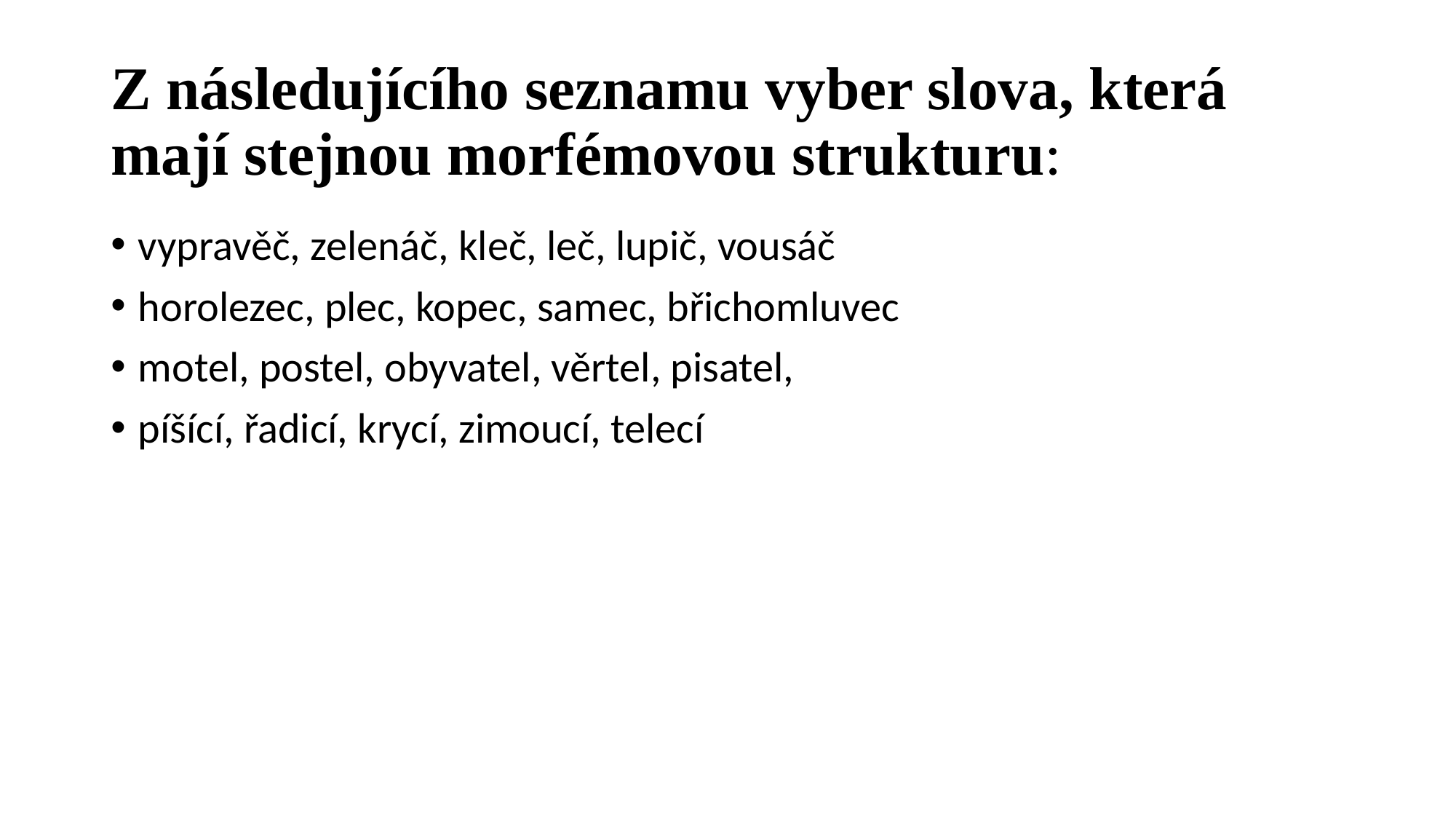

# Z následujícího seznamu vyber slova, která mají stejnou morfémovou strukturu:
vypravěč, zelenáč, kleč, leč, lupič, vousáč
horolezec, plec, kopec, samec, břichomluvec
motel, postel, obyvatel, věrtel, pisatel,
píšící, řadicí, krycí, zimoucí, telecí